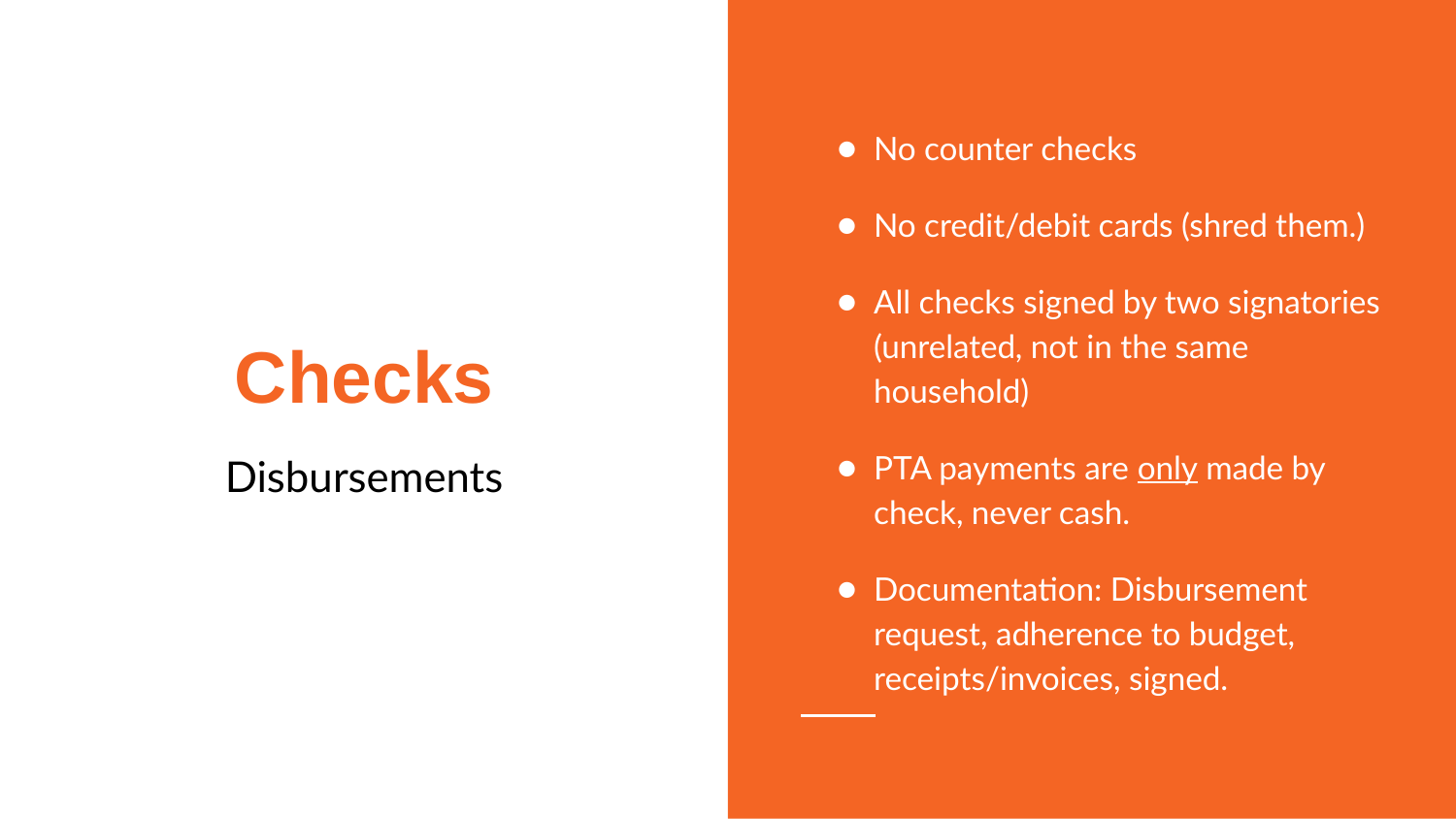

No counter checks
No credit/debit cards (shred them.)
All checks signed by two signatories (unrelated, not in the same household)
PTA payments are only made by check, never cash.
Documentation: Disbursement request, adherence to budget, receipts/invoices, signed.
# Checks
Disbursements